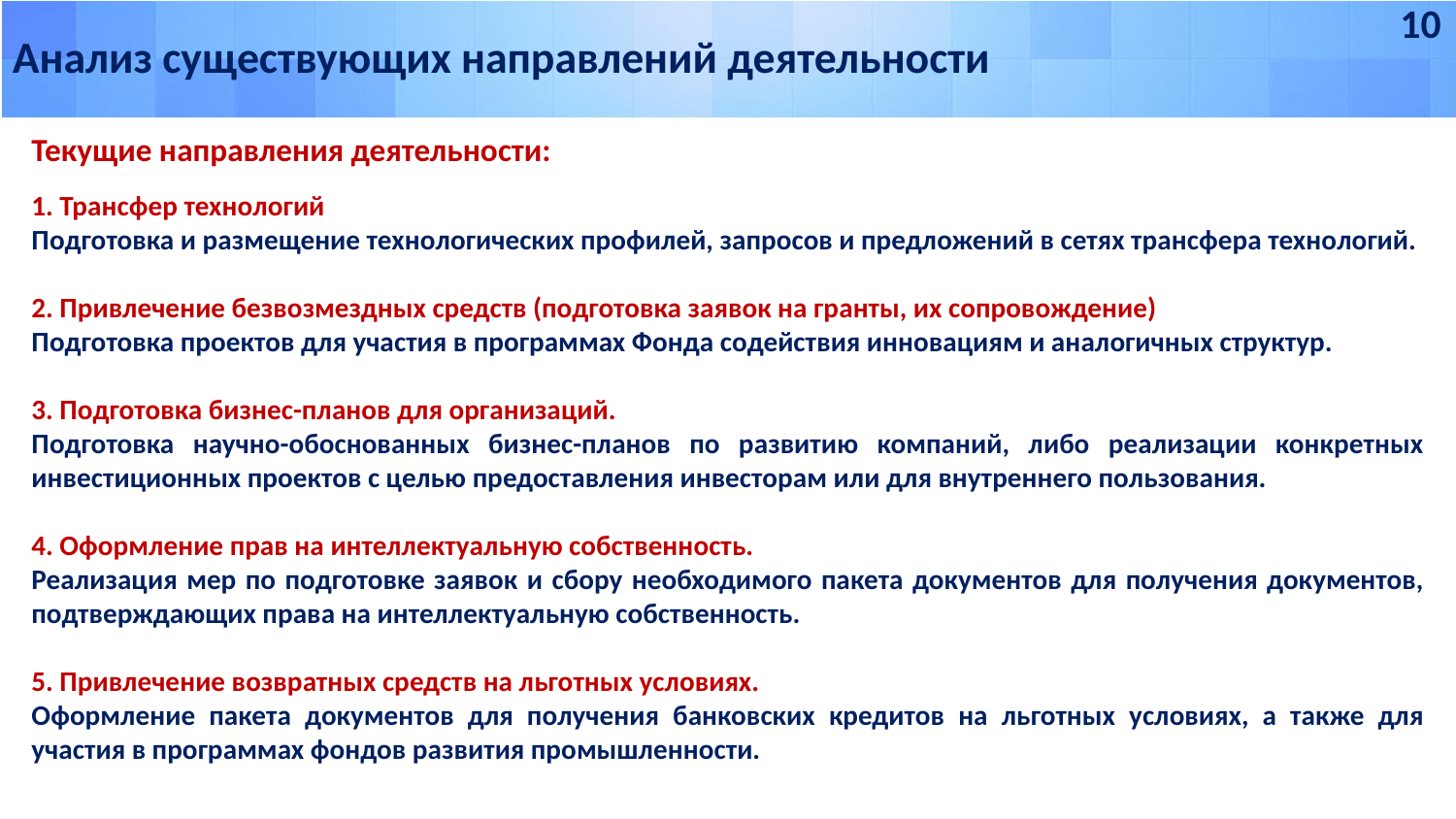

10
Анализ существующих направлений деятельности
Текущие направления деятельности:
1. Трансфер технологий
Подготовка и размещение технологических профилей, запросов и предложений в сетях трансфера технологий.

2. Привлечение безвозмездных средств (подготовка заявок на гранты, их сопровождение)
Подготовка проектов для участия в программах Фонда содействия инновациям и аналогичных структур.

3. Подготовка бизнес-планов для организаций.
Подготовка научно-обоснованных бизнес-планов по развитию компаний, либо реализации конкретных инвестиционных проектов с целью предоставления инвесторам или для внутреннего пользования.

4. Оформление прав на интеллектуальную собственность.
Реализация мер по подготовке заявок и сбору необходимого пакета документов для получения документов, подтверждающих права на интеллектуальную собственность.

5. Привлечение возвратных средств на льготных условиях.
Оформление пакета документов для получения банковских кредитов на льготных условиях, а также для участия в программах фондов развития промышленности.